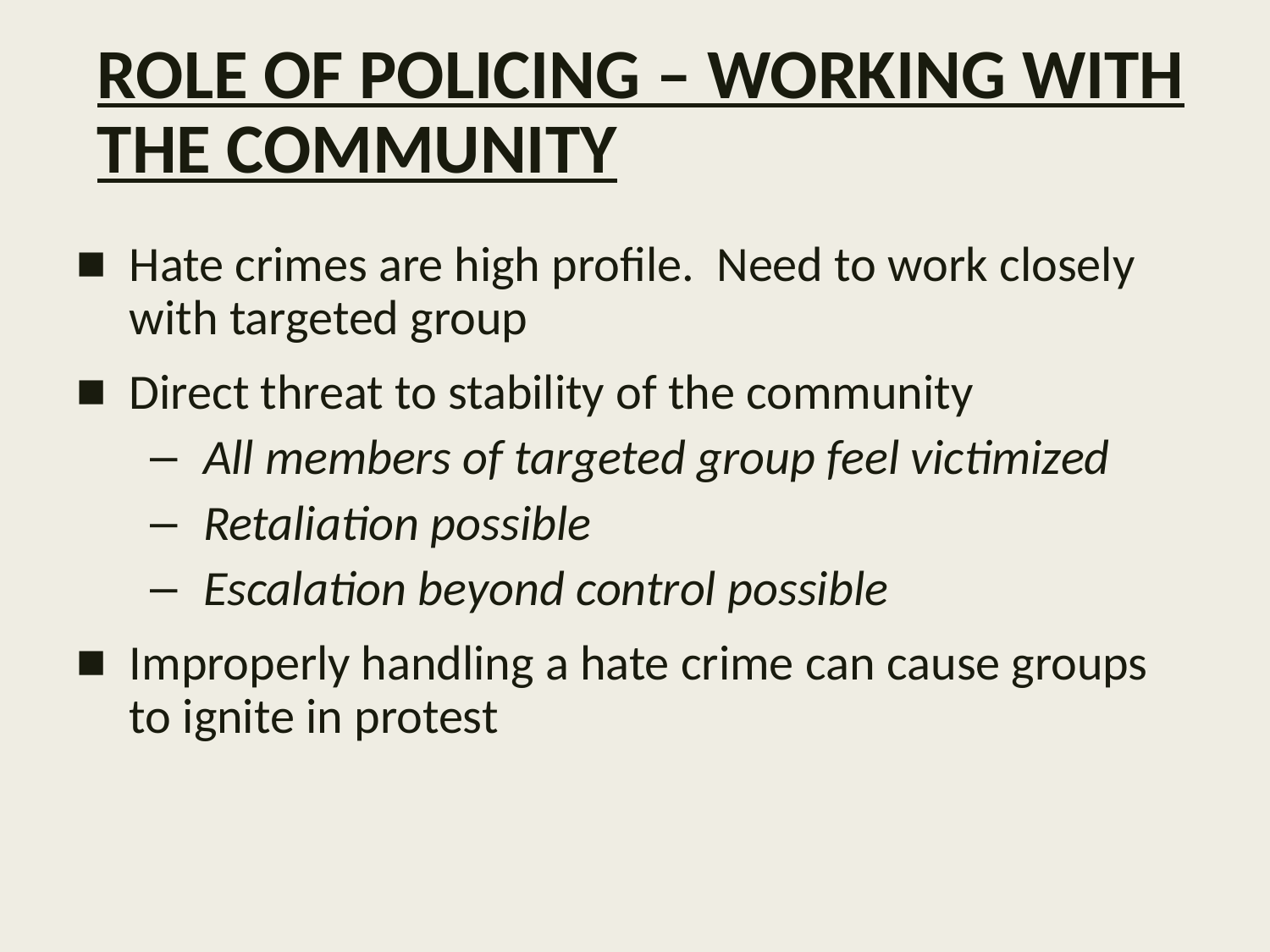

# ROLE OF POLICING – WORKING WITH THE COMMUNITY
Hate crimes are high profile.  Need to work closely with targeted group
Direct threat to stability of the community
All members of targeted group feel victimized
Retaliation possible
Escalation beyond control possible
Improperly handling a hate crime can cause groups to ignite in protest